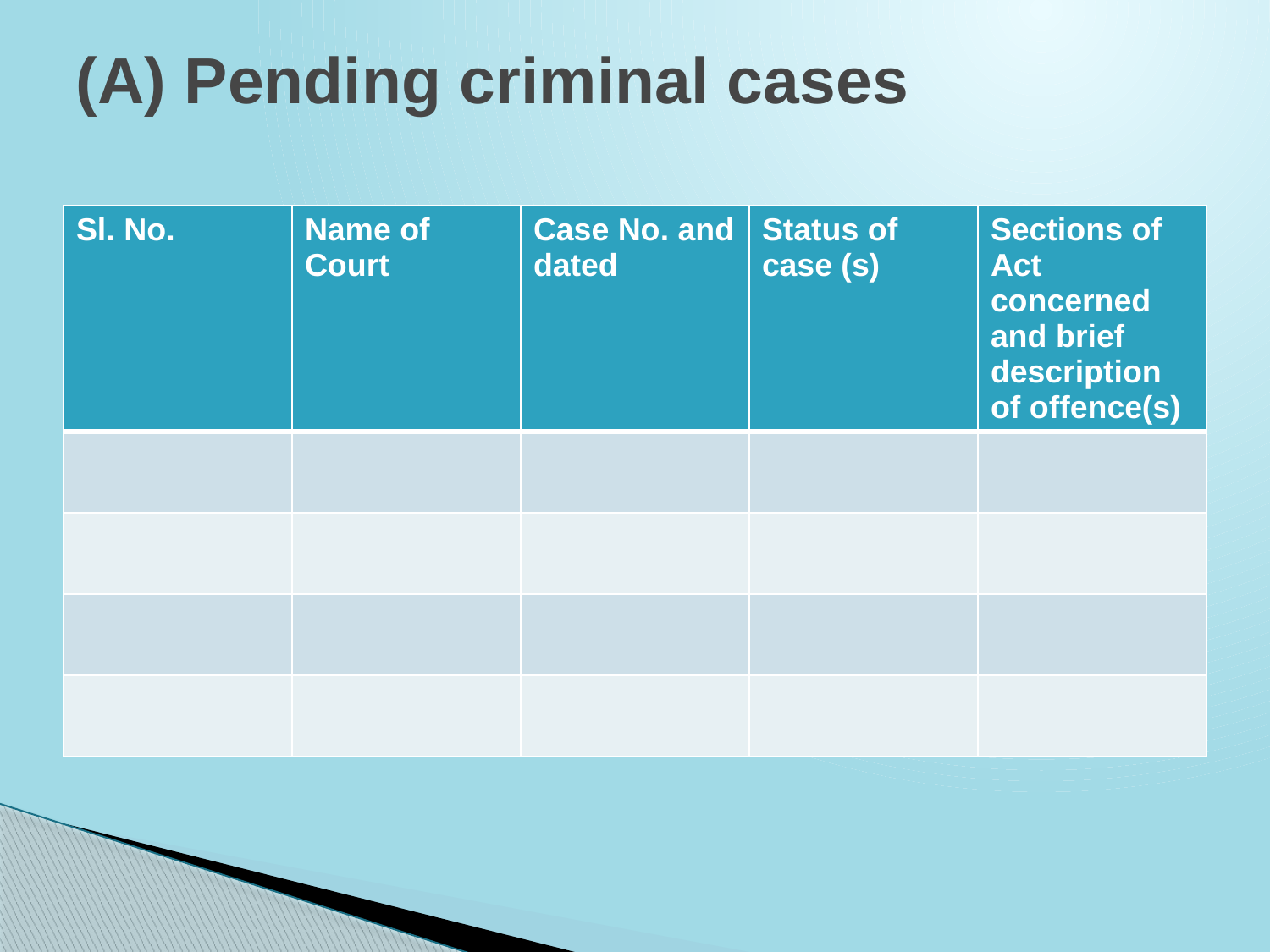

# (A) Pending criminal cases
| Sl. No. | Name of Court | Case No. and dated | Status of case (s) | Sections of Act concerned and brief description of offence(s) |
| --- | --- | --- | --- | --- |
|  |  |  |  |  |
|  |  |  |  |  |
|  |  |  |  |  |
|  |  |  |  |  |